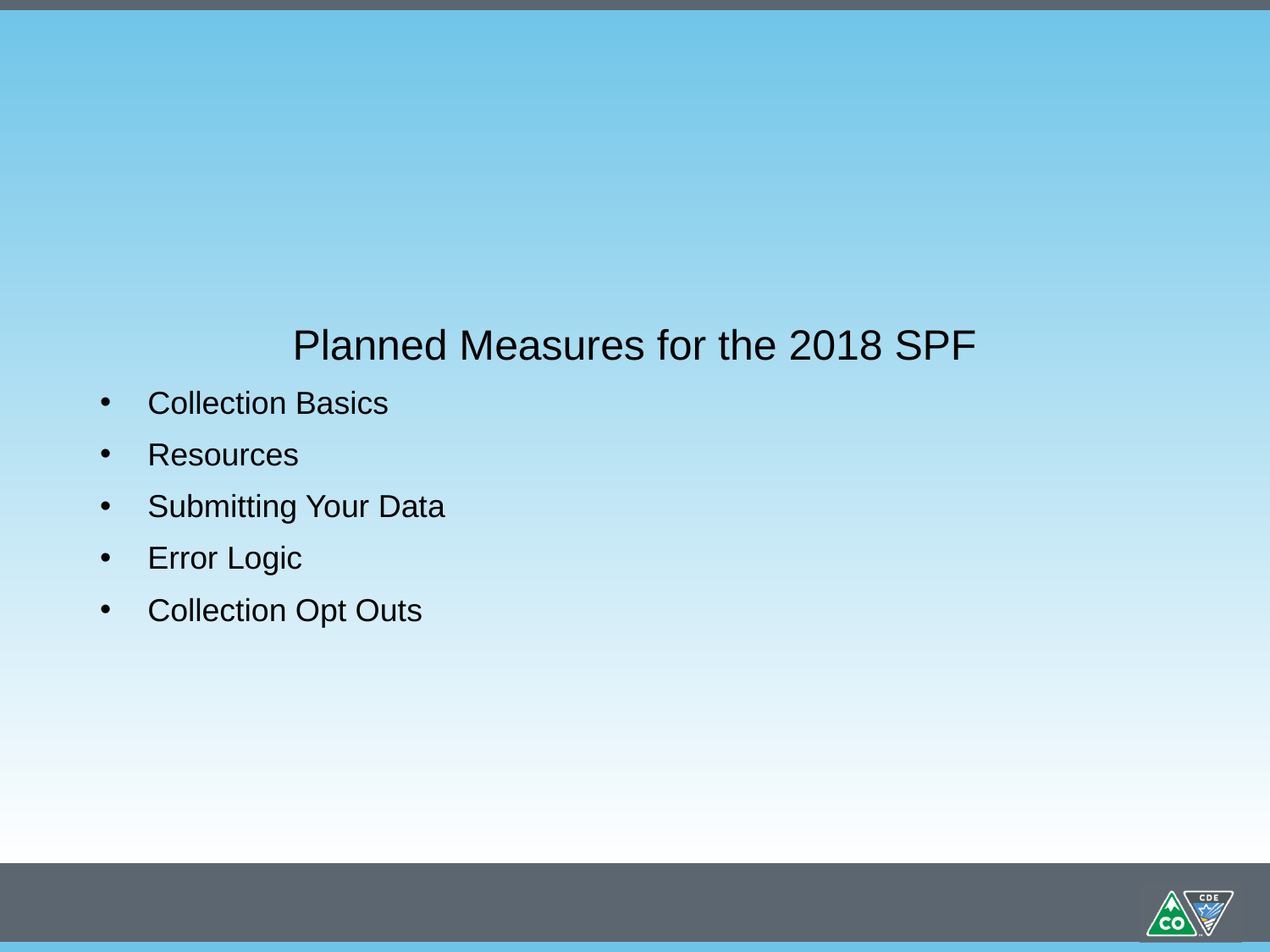

Planned Measures for the 2018 SPF
Collection Basics
Resources
Submitting Your Data
Error Logic
Collection Opt Outs